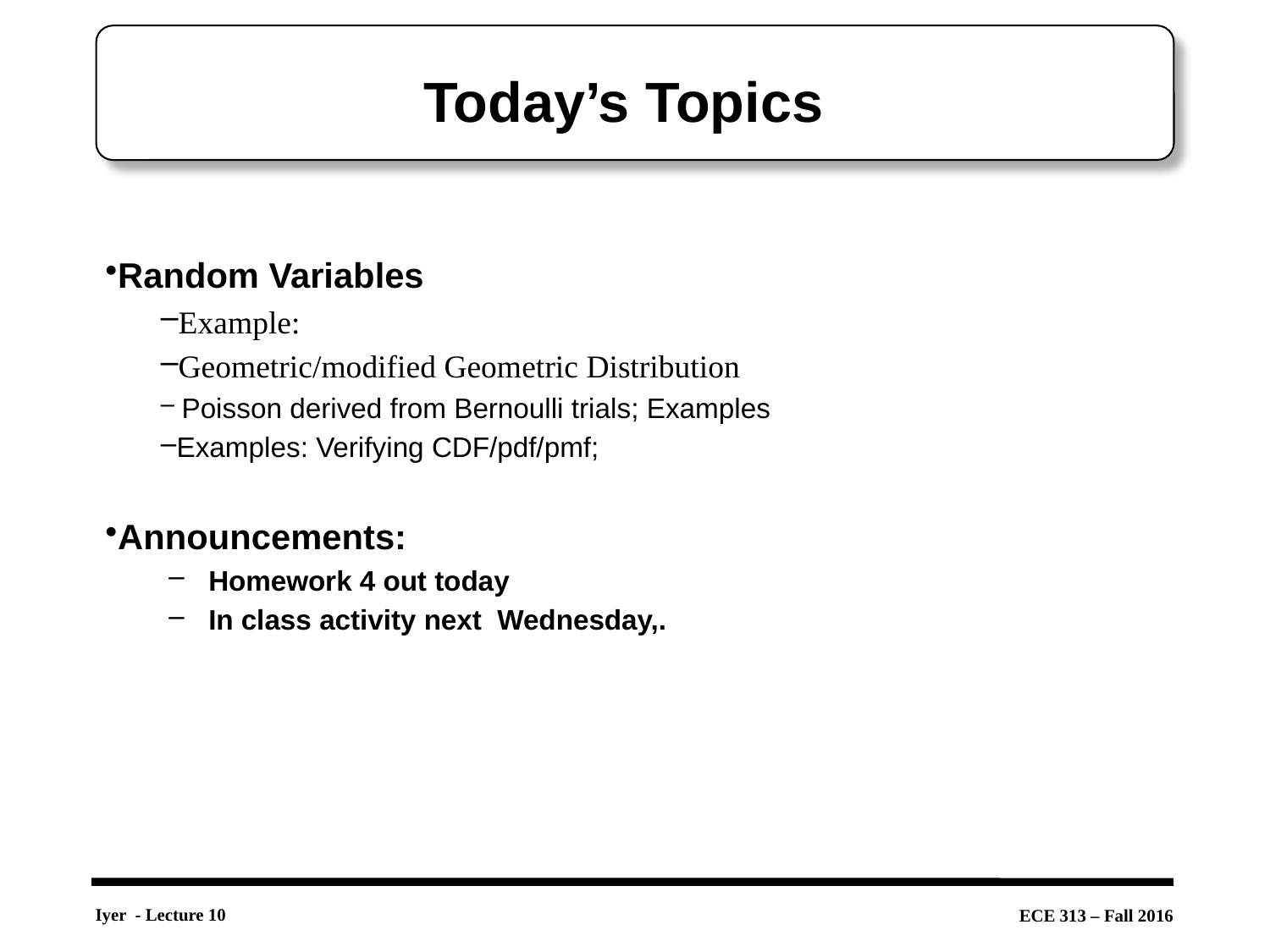

# Today’s Topics

Random Variables
Example:
Geometric/modified Geometric Distribution
 Poisson derived from Bernoulli trials; Examples
Examples: Verifying CDF/pdf/pmf;

Announcements:
Homework 4 out today
In class activity next  Wednesday,.